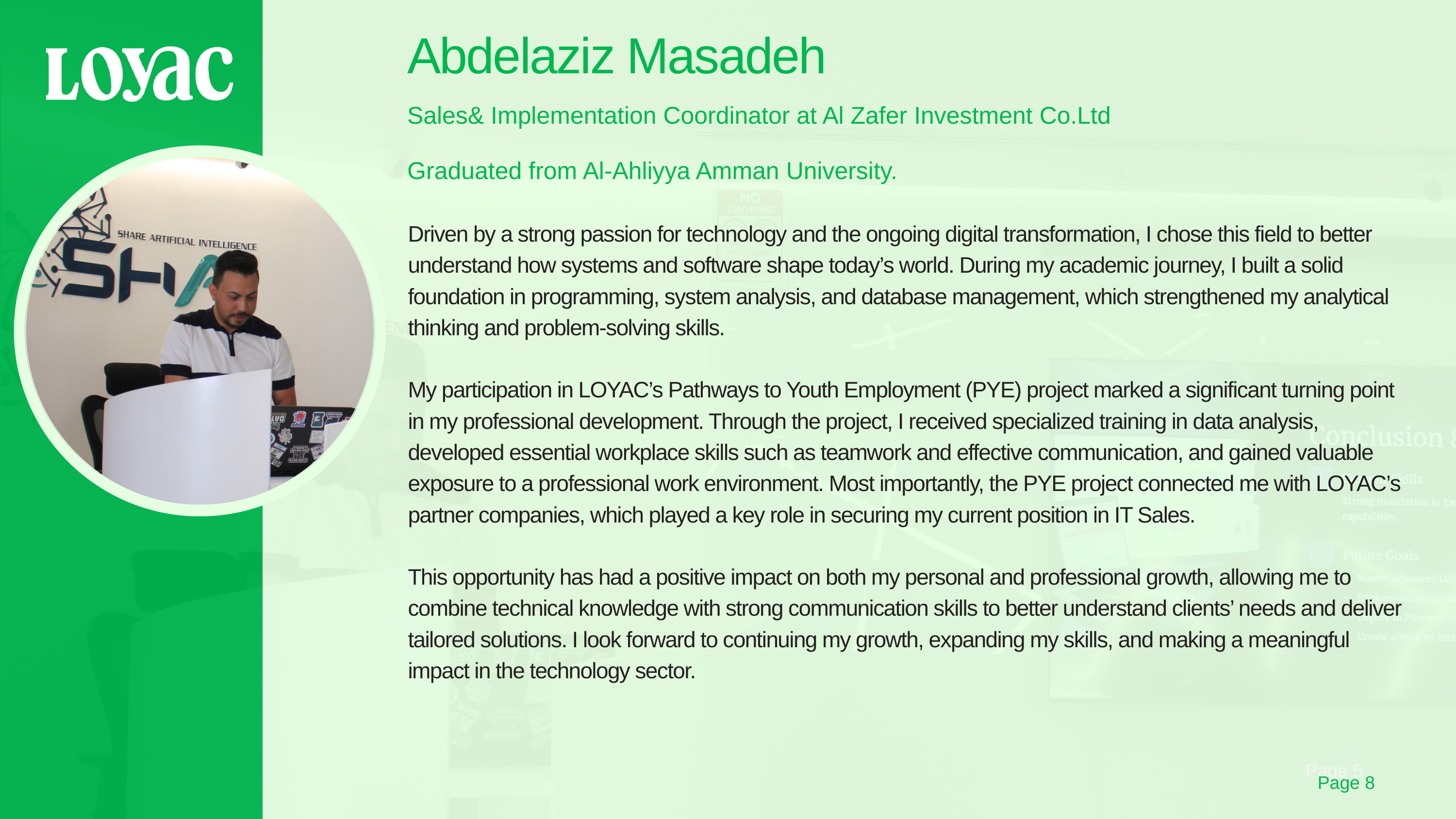

Abdelaziz Masadeh
Sales& Implementation Coordinator at Al Zafer Investment Co.Ltd

Graduated from Al-Ahliyya Amman University.

Driven by a strong passion for technology and the ongoing digital transformation, I chose this field to better understand how systems and software shape today’s world. During my academic journey, I built a solid foundation in programming, system analysis, and database management, which strengthened my analytical thinking and problem-solving skills.

My participation in LOYAC’s Pathways to Youth Employment (PYE) project marked a significant turning point in my professional development. Through the project, I received specialized training in data analysis, developed essential workplace skills such as teamwork and effective communication, and gained valuable exposure to a professional work environment. Most importantly, the PYE project connected me with LOYAC’s partner companies, which played a key role in securing my current position in IT Sales.

This opportunity has had a positive impact on both my personal and professional growth, allowing me to combine technical knowledge with strong communication skills to better understand clients’ needs and deliver tailored solutions. I look forward to continuing my growth, expanding my skills, and making a meaningful impact in the technology sector.
|  |
| --- |
|  |
| --- |
Page 5
Page 8